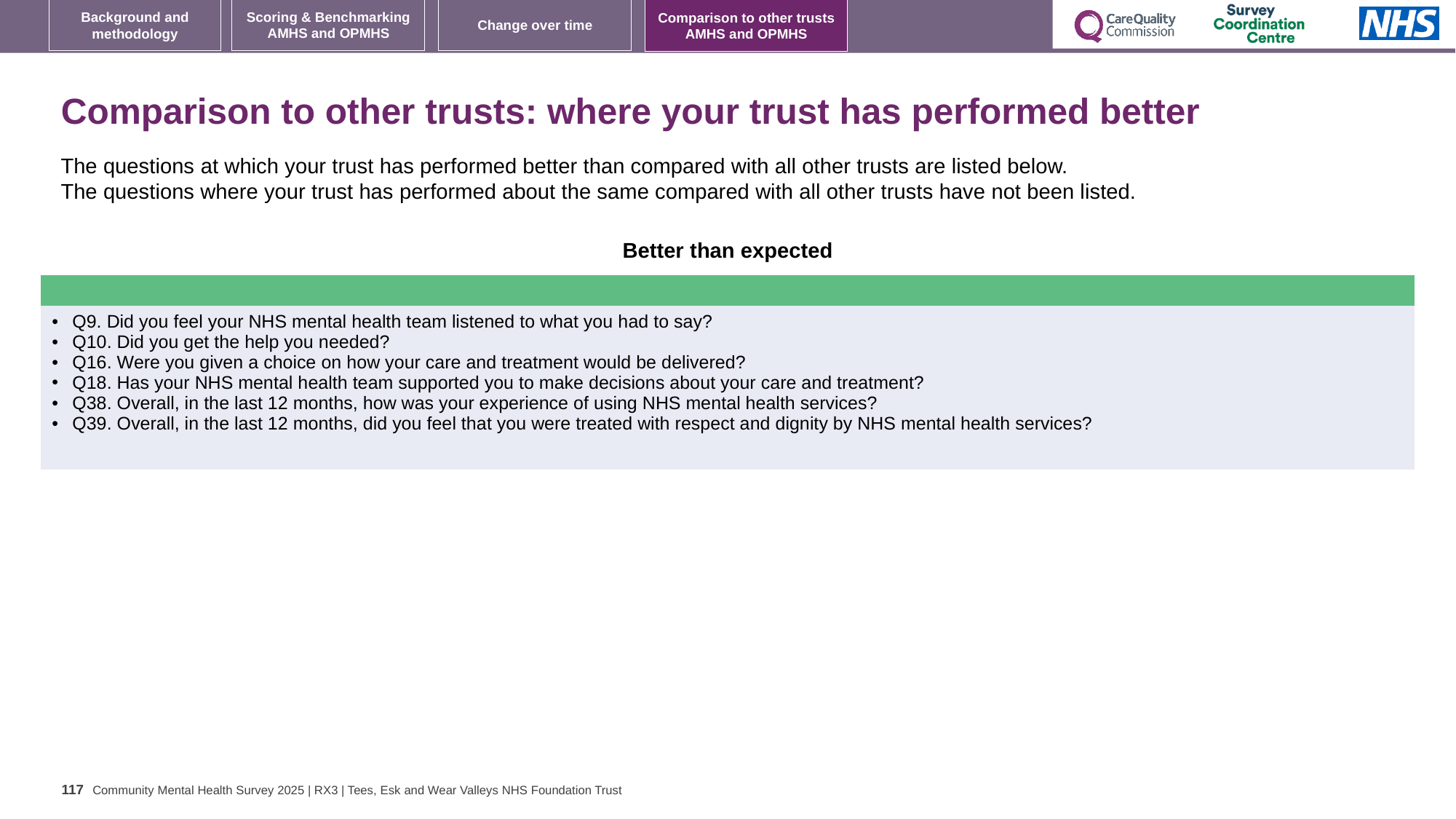

# Comparison to other trusts: where your trust has performed better
The questions at which your trust has performed better than compared with all other trusts are listed below.
The questions where your trust has performed about the same compared with all other trusts have not been listed.
| Better than expected |
| --- |
|  |
| Q9. Did you feel your NHS mental health team listened to what you had to say? Q10. Did you get the help you needed? Q16. Were you given a choice on how your care and treatment would be delivered? Q18. Has your NHS mental health team supported you to make decisions about your care and treatment? Q38. Overall, in the last 12 months, how was your experience of using NHS mental health services? Q39. Overall, in the last 12 months, did you feel that you were treated with respect and dignity by NHS mental health services? |
117